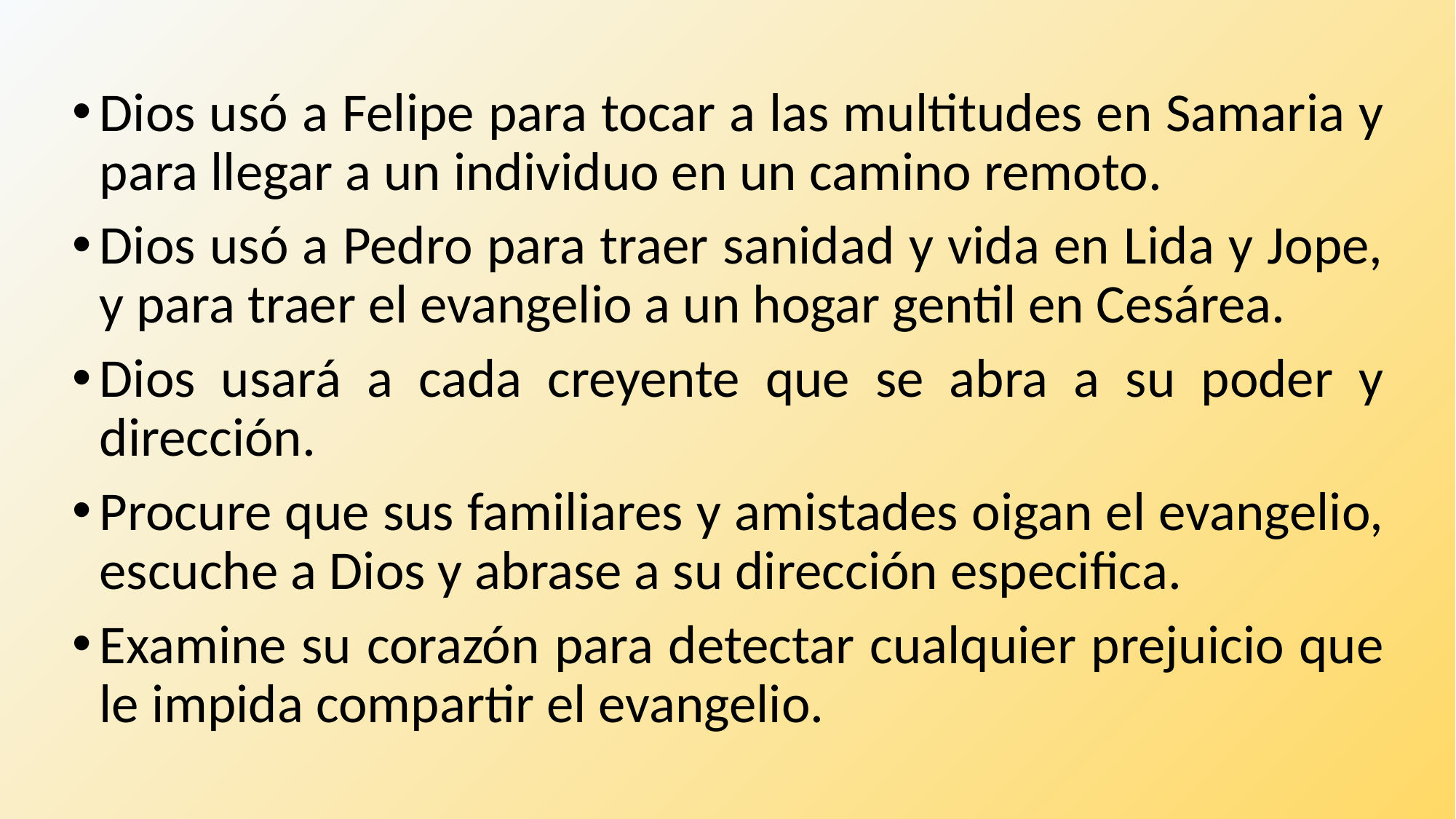

Dios usó a Felipe para tocar a las multitudes en Samaria y para llegar a un individuo en un camino remoto.
Dios usó a Pedro para traer sanidad y vida en Lida y Jope, y para traer el evangelio a un hogar gentil en Cesárea.
Dios usará a cada creyente que se abra a su poder y dirección.
Procure que sus familiares y amistades oigan el evangelio, escuche a Dios y abrase a su dirección especifica.
Examine su corazón para detectar cualquier prejuicio que le impida compartir el evangelio.